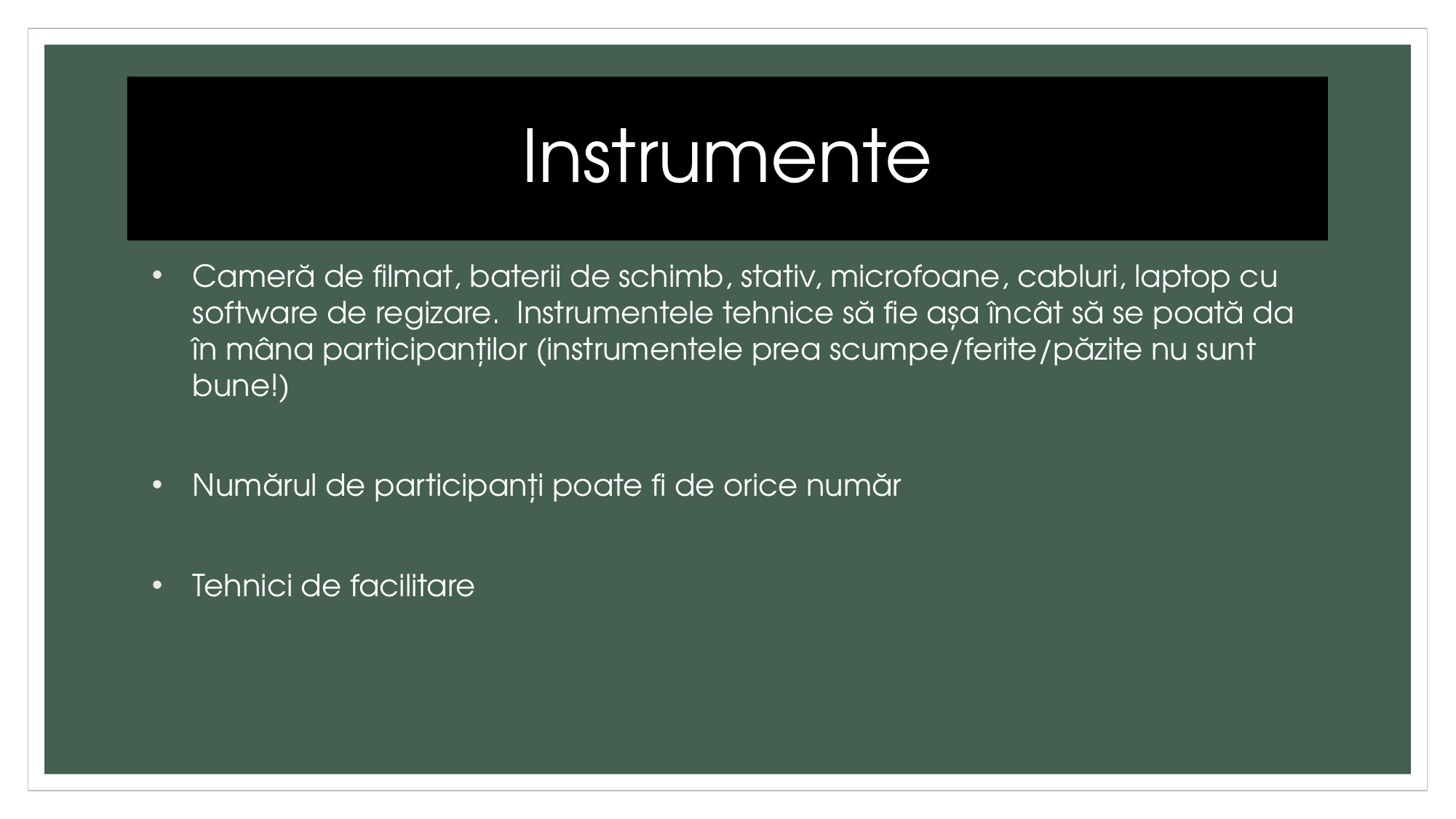

# Instrumente
Cameră de filmat, baterii de schimb, stativ, microfoane, cabluri, laptop cu software de regizare.  Instrumentele tehnice să fie așa încât să se poată da în mâna participanților (instrumentele prea scumpe/ferite/păzite nu sunt bune!)

Numărul de participanți poate fi de orice număr

Tehnici de facilitare